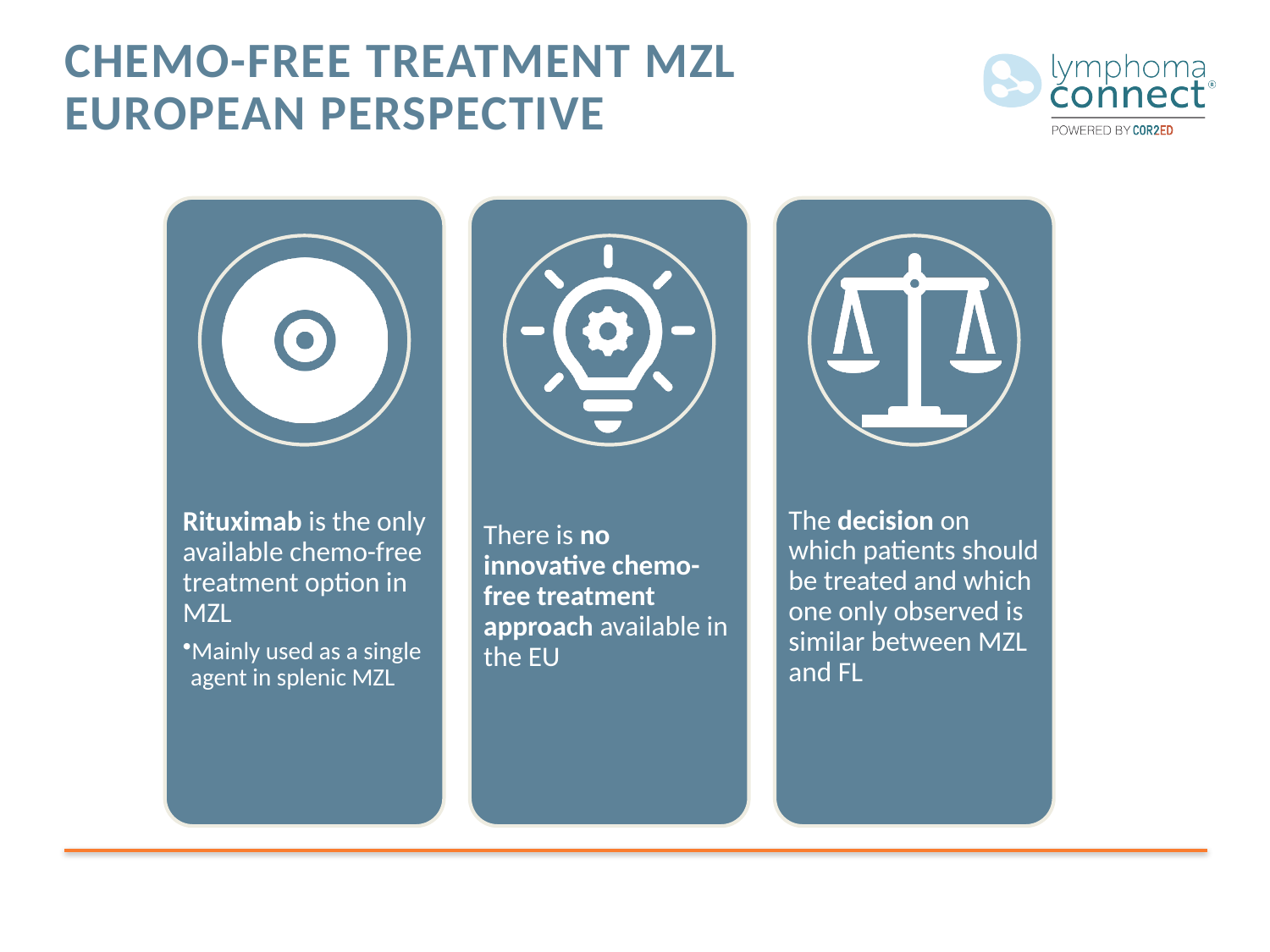

# Chemo-free treatment MZL european perspective

Rituximab is the only available chemo-free treatment option in MZL
Mainly used as a single agent in splenic MZL

There is no innovative chemo-free treatment approach available in the EU

The decision on which patients should be treated and which one only observed is similar between MZL and FL